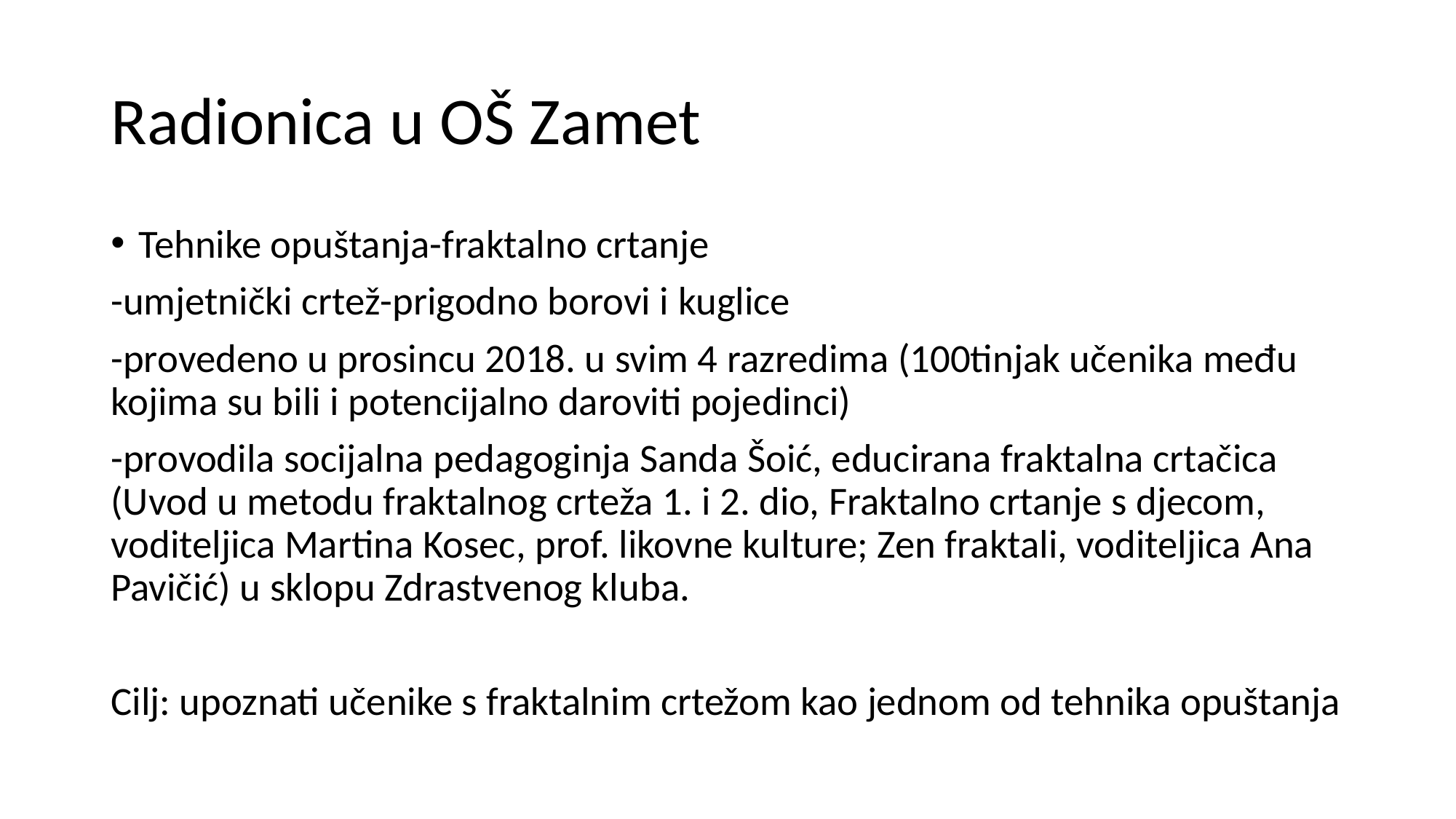

# Radionica u OŠ Zamet
Tehnike opuštanja-fraktalno crtanje
-umjetnički crtež-prigodno borovi i kuglice
-provedeno u prosincu 2018. u svim 4 razredima (100tinjak učenika među kojima su bili i potencijalno daroviti pojedinci)
-provodila socijalna pedagoginja Sanda Šoić, educirana fraktalna crtačica (Uvod u metodu fraktalnog crteža 1. i 2. dio, Fraktalno crtanje s djecom, voditeljica Martina Kosec, prof. likovne kulture; Zen fraktali, voditeljica Ana Pavičić) u sklopu Zdrastvenog kluba.

Cilj: upoznati učenike s fraktalnim crtežom kao jednom od tehnika opuštanja